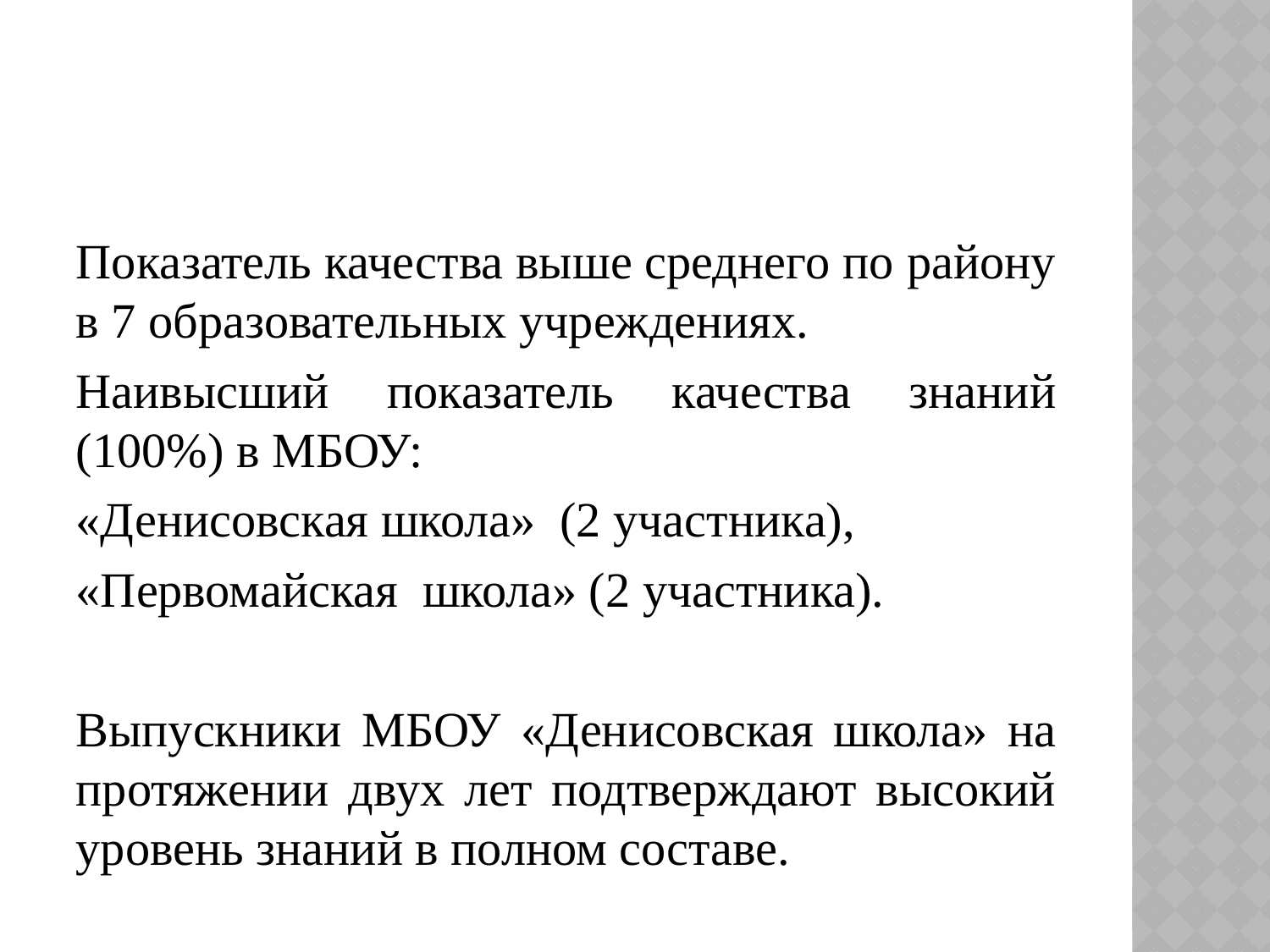

Показатель качества выше среднего по району в 7 образовательных учреждениях.
Наивысший показатель качества знаний (100%) в МБОУ:
«Денисовская школа»  (2 участника),
«Первомайская  школа» (2 участника).

Выпускники МБОУ «Денисовская школа» на протяжении двух лет подтверждают высокий уровень знаний в полном составе.